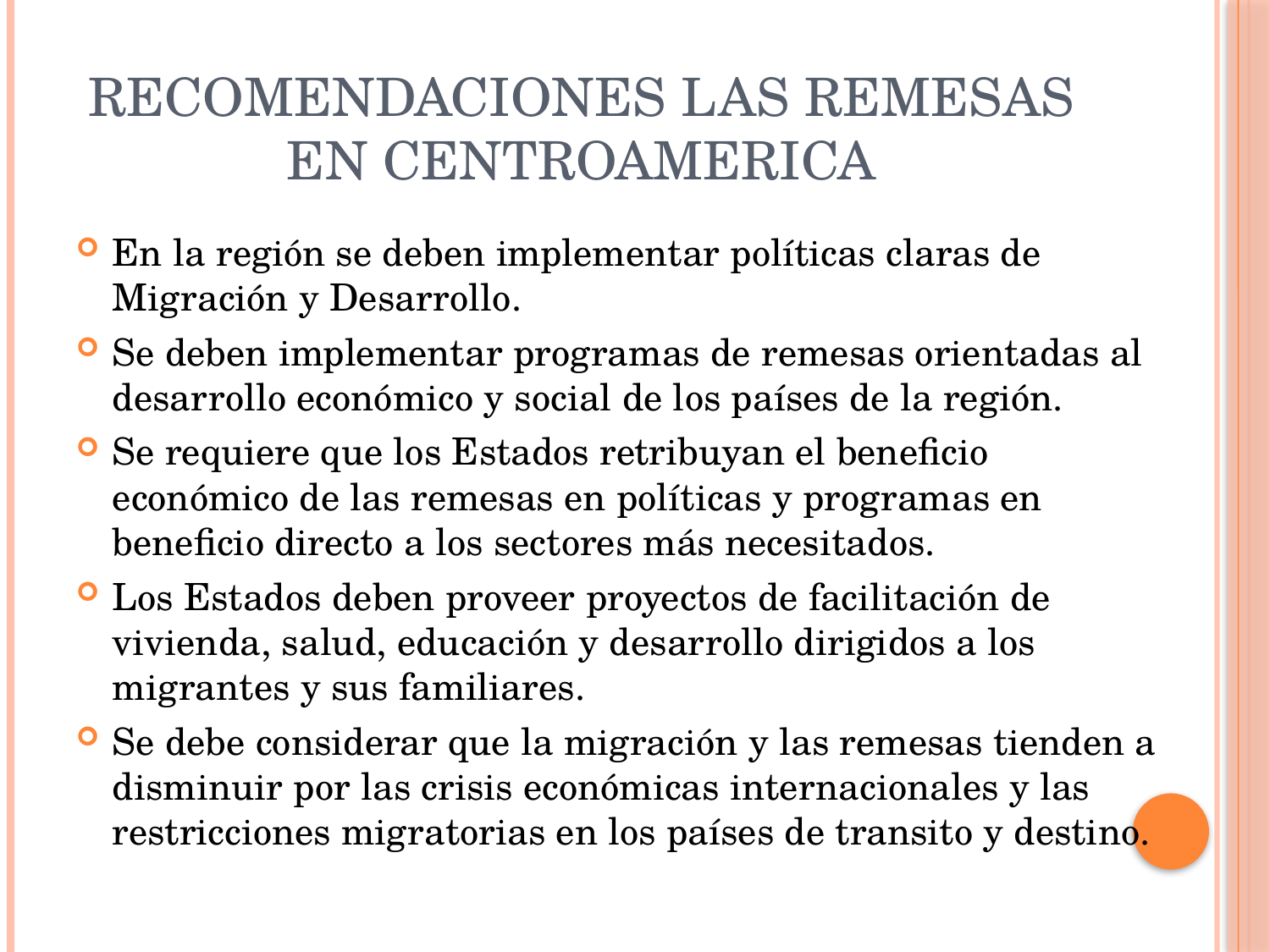

# RECOMENDACIONES LAS REMESAS EN CENTROAMERICA
En la región se deben implementar políticas claras de Migración y Desarrollo.
Se deben implementar programas de remesas orientadas al desarrollo económico y social de los países de la región.
Se requiere que los Estados retribuyan el beneficio económico de las remesas en políticas y programas en beneficio directo a los sectores más necesitados.
Los Estados deben proveer proyectos de facilitación de vivienda, salud, educación y desarrollo dirigidos a los migrantes y sus familiares.
Se debe considerar que la migración y las remesas tienden a disminuir por las crisis económicas internacionales y las restricciones migratorias en los países de transito y destino.